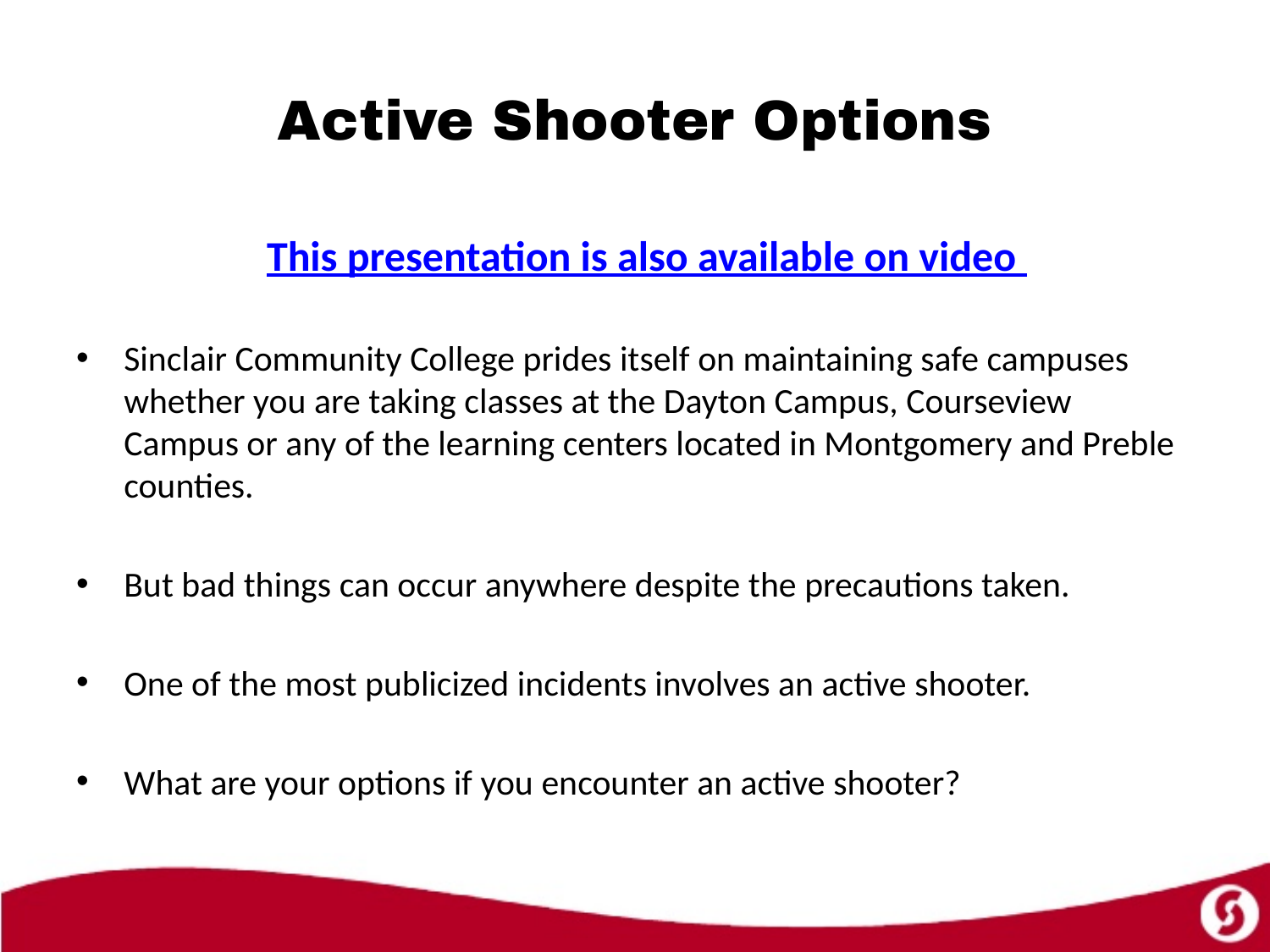

# Active Shooter Options
This presentation is also available on video

Sinclair Community College prides itself on maintaining safe campuses whether you are taking classes at the Dayton Campus, Courseview Campus or any of the learning centers located in Montgomery and Preble counties.

But bad things can occur anywhere despite the precautions taken.

One of the most publicized incidents involves an active shooter.

What are your options if you encounter an active shooter?